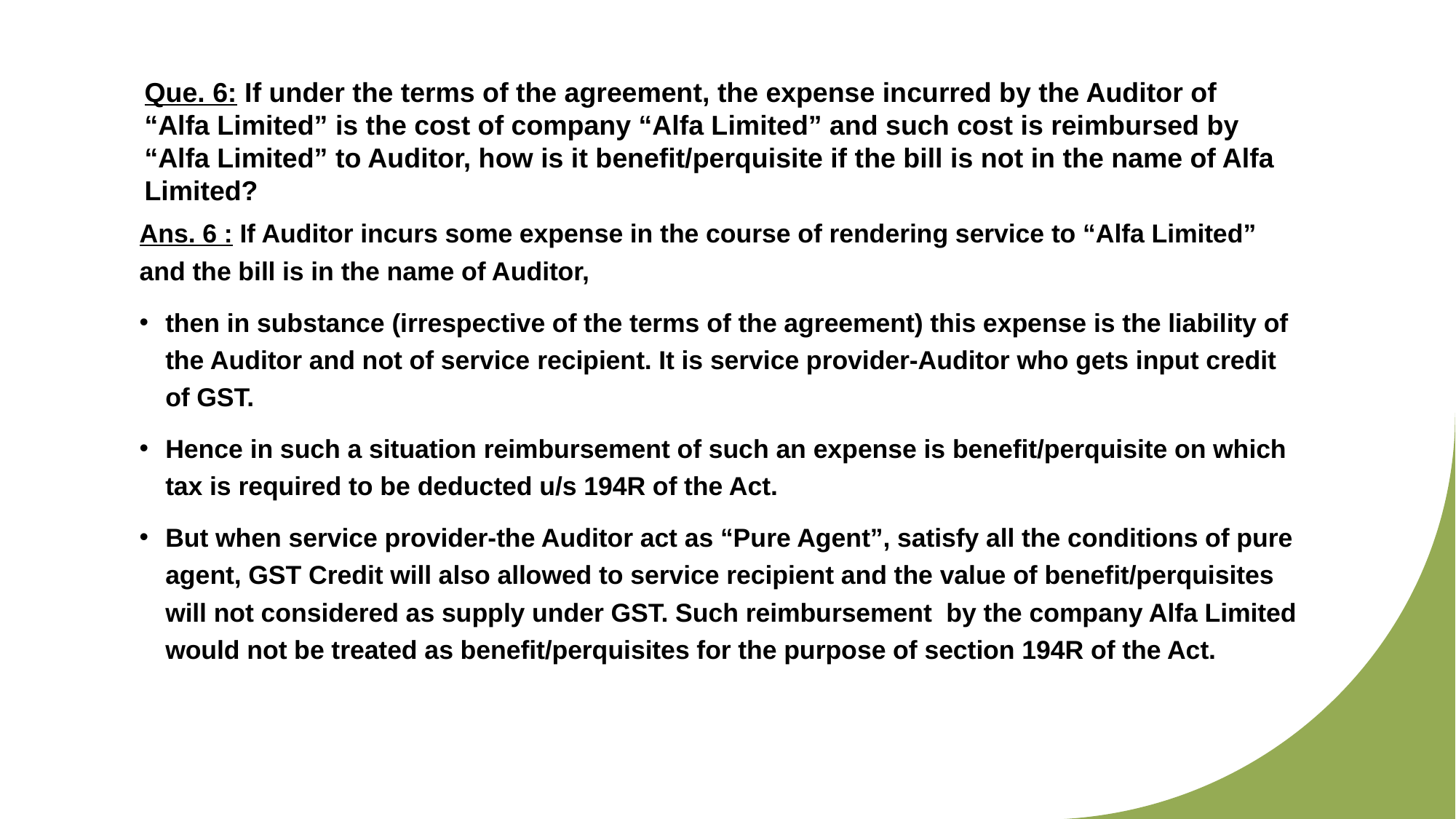

Que. 6: If under the terms of the agreement, the expense incurred by the Auditor of “Alfa Limited” is the cost of company “Alfa Limited” and such cost is reimbursed by “Alfa Limited” to Auditor, how is it benefit/perquisite if the bill is not in the name of Alfa Limited?
Ans. 6 : If Auditor incurs some expense in the course of rendering service to “Alfa Limited” and the bill is in the name of Auditor,
then in substance (irrespective of the terms of the agreement) this expense is the liability of the Auditor and not of service recipient. It is service provider-Auditor who gets input credit of GST.
Hence in such a situation reimbursement of such an expense is benefit/perquisite on which tax is required to be deducted u/s 194R of the Act.
But when service provider-the Auditor act as “Pure Agent”, satisfy all the conditions of pure agent, GST Credit will also allowed to service recipient and the value of benefit/perquisites will not considered as supply under GST. Such reimbursement  by the company Alfa Limited would not be treated as benefit/perquisites for the purpose of section 194R of the Act.